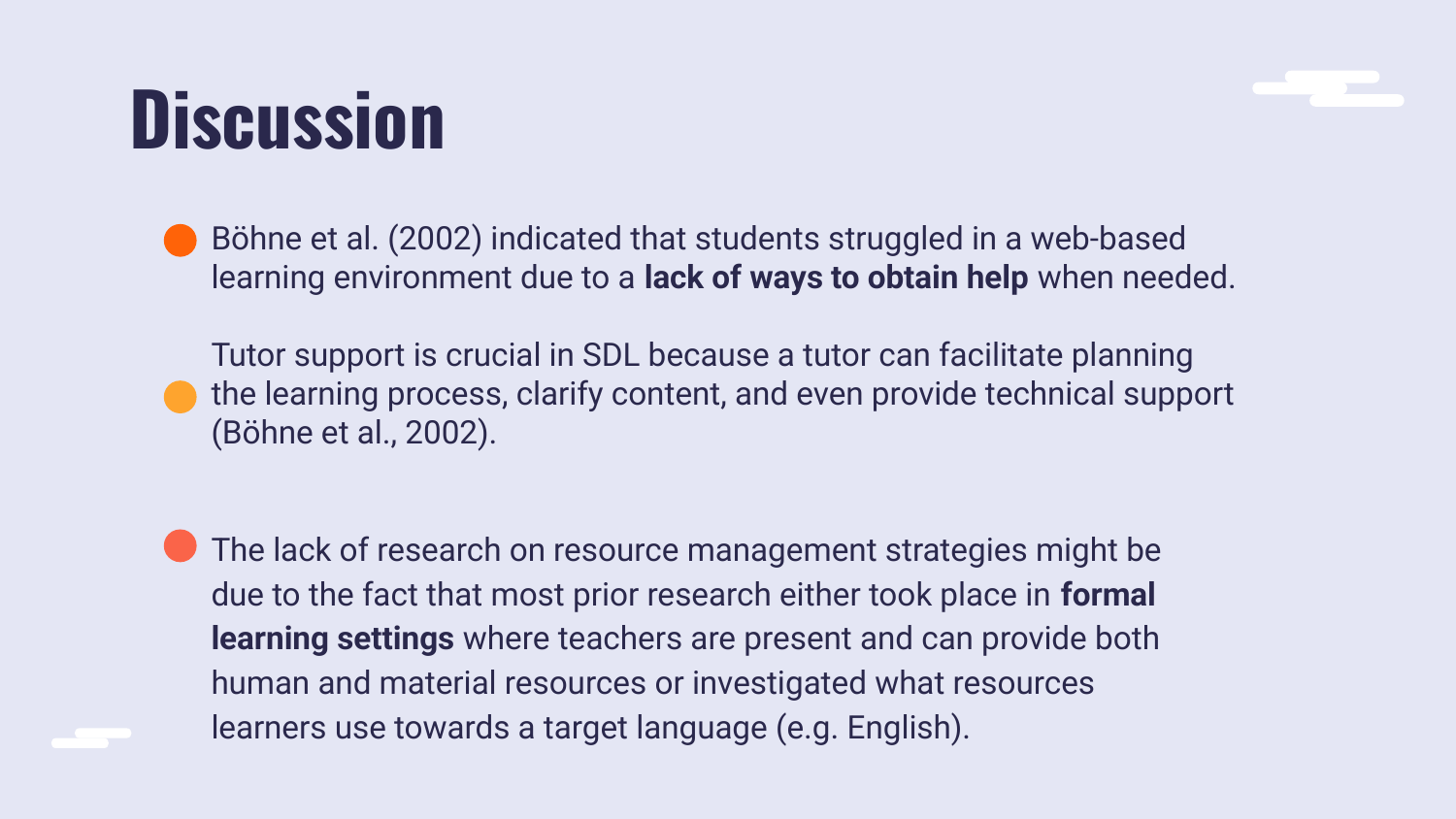

# Discussion

Böhne et al. (2002) indicated that students struggled in a web-based learning environment due to a lack of ways to obtain help when needed.

Tutor support is crucial in SDL because a tutor can facilitate planning the learning process, clarify content, and even provide technical support (Böhne et al., 2002).

The lack of research on resource management strategies might be due to the fact that most prior research either took place in formal learning settings where teachers are present and can provide both human and material resources or investigated what resources learners use towards a target language (e.g. English).